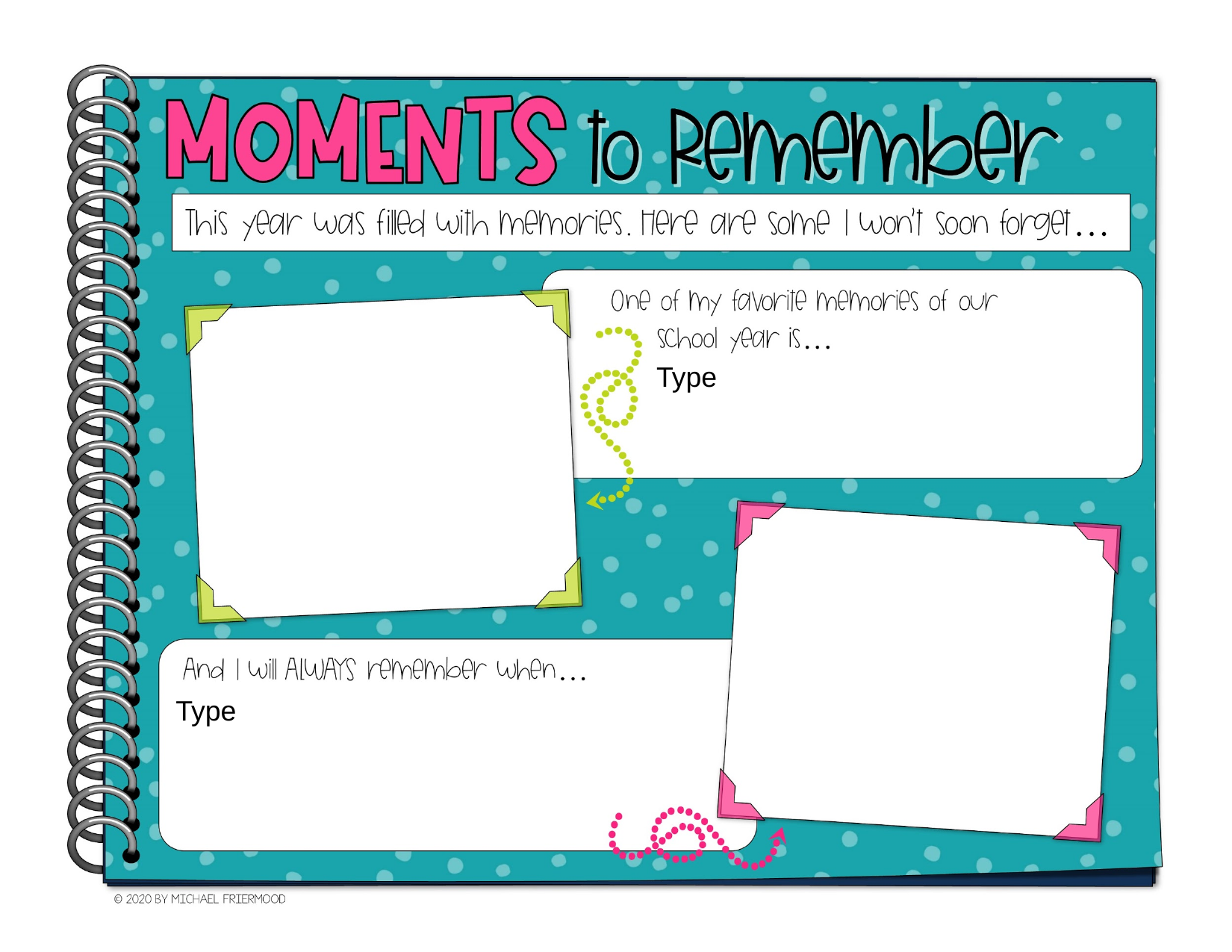

“Moments to Remember”

Add photos for each memory prompt. If you don’t have a photo to match the memory you want to write about, try inserting an image from the web that reminds you of the memory.
To do this, go to “Insert image” from the toolbar and select “search the web.”

Give a detailed summary of each memory.
Type
Type